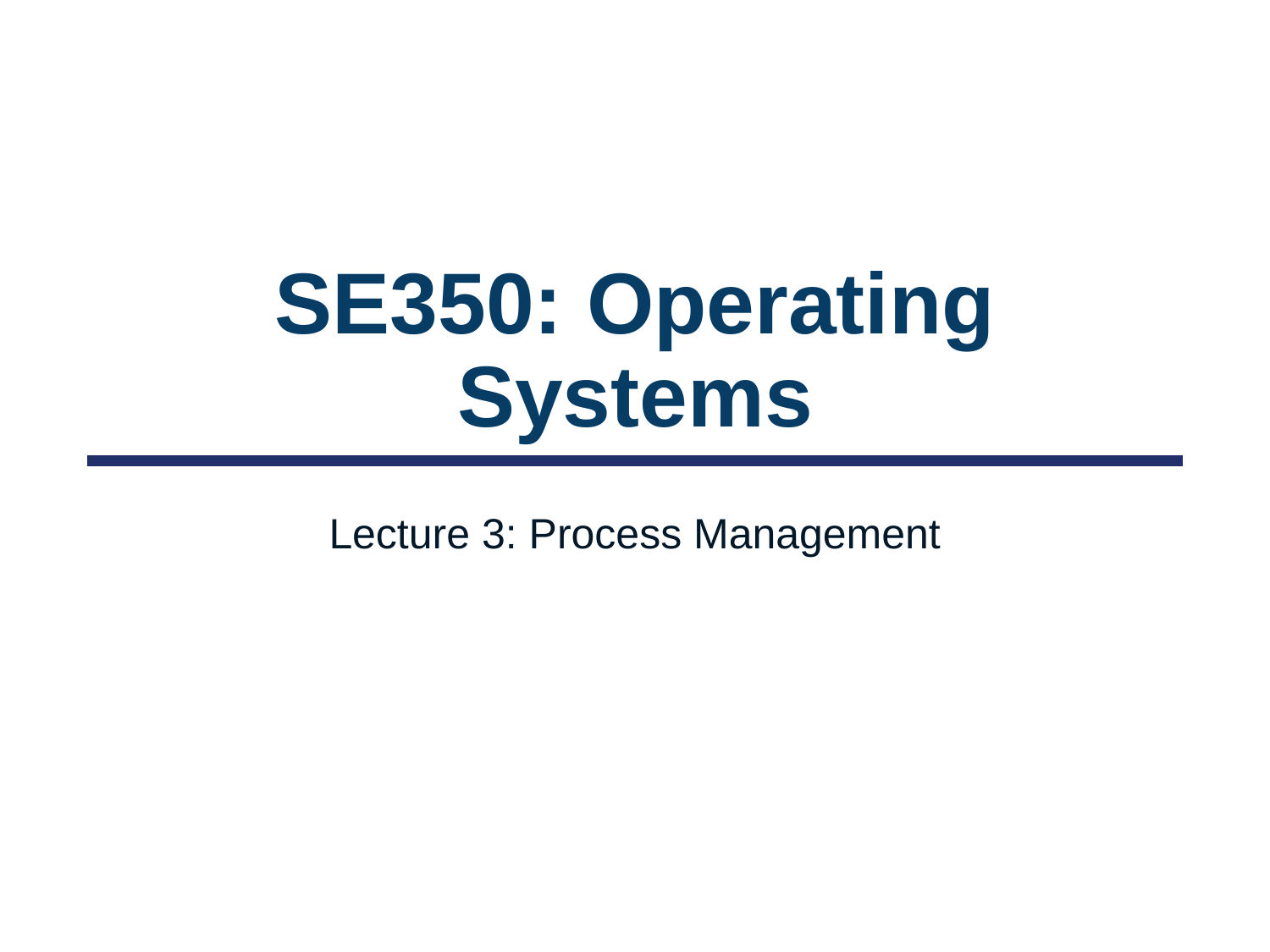

# SE350: Operating Systems
Lecture 3: Process Management